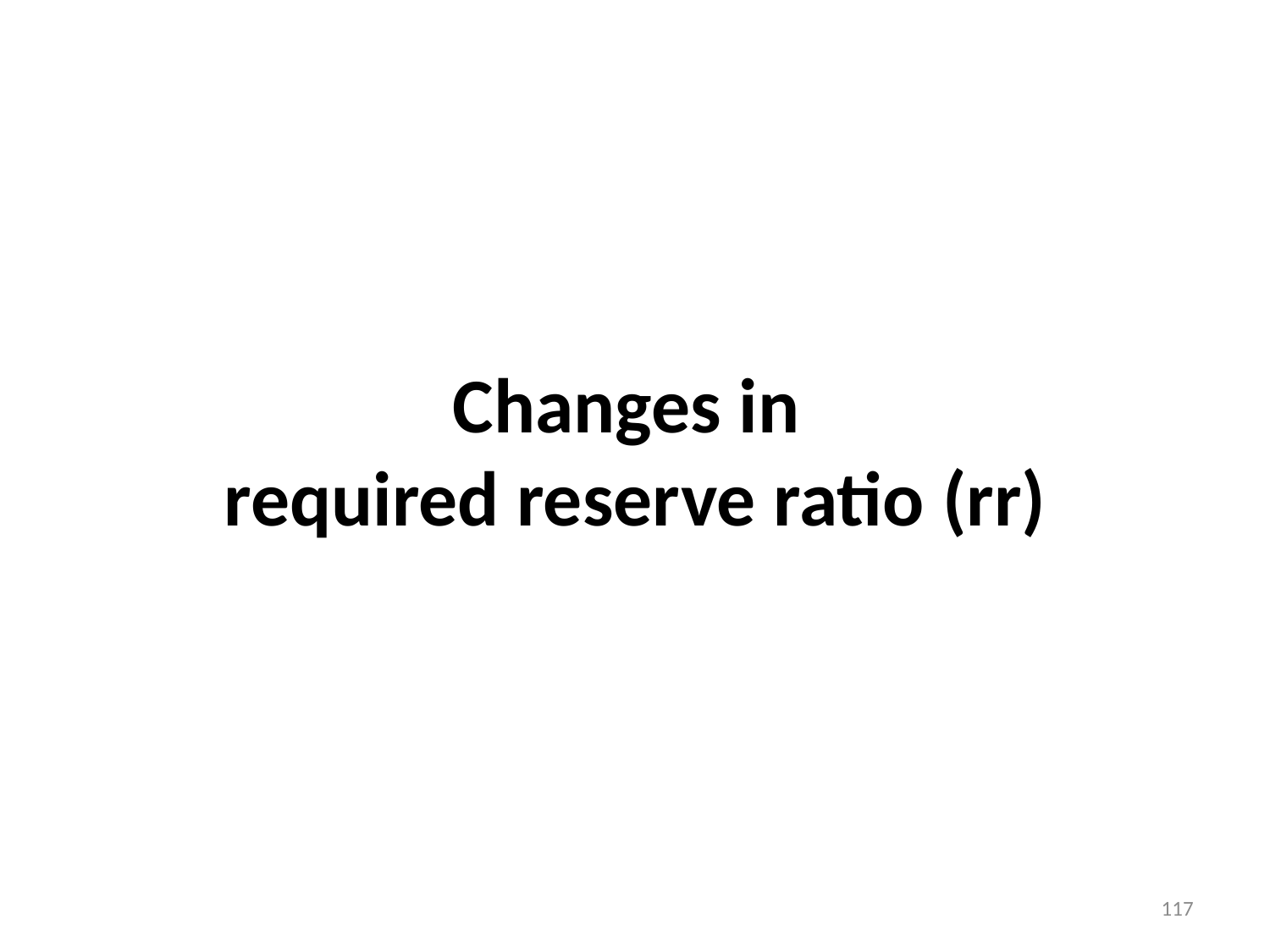

# Changes in required reserve ratio (rr)
117